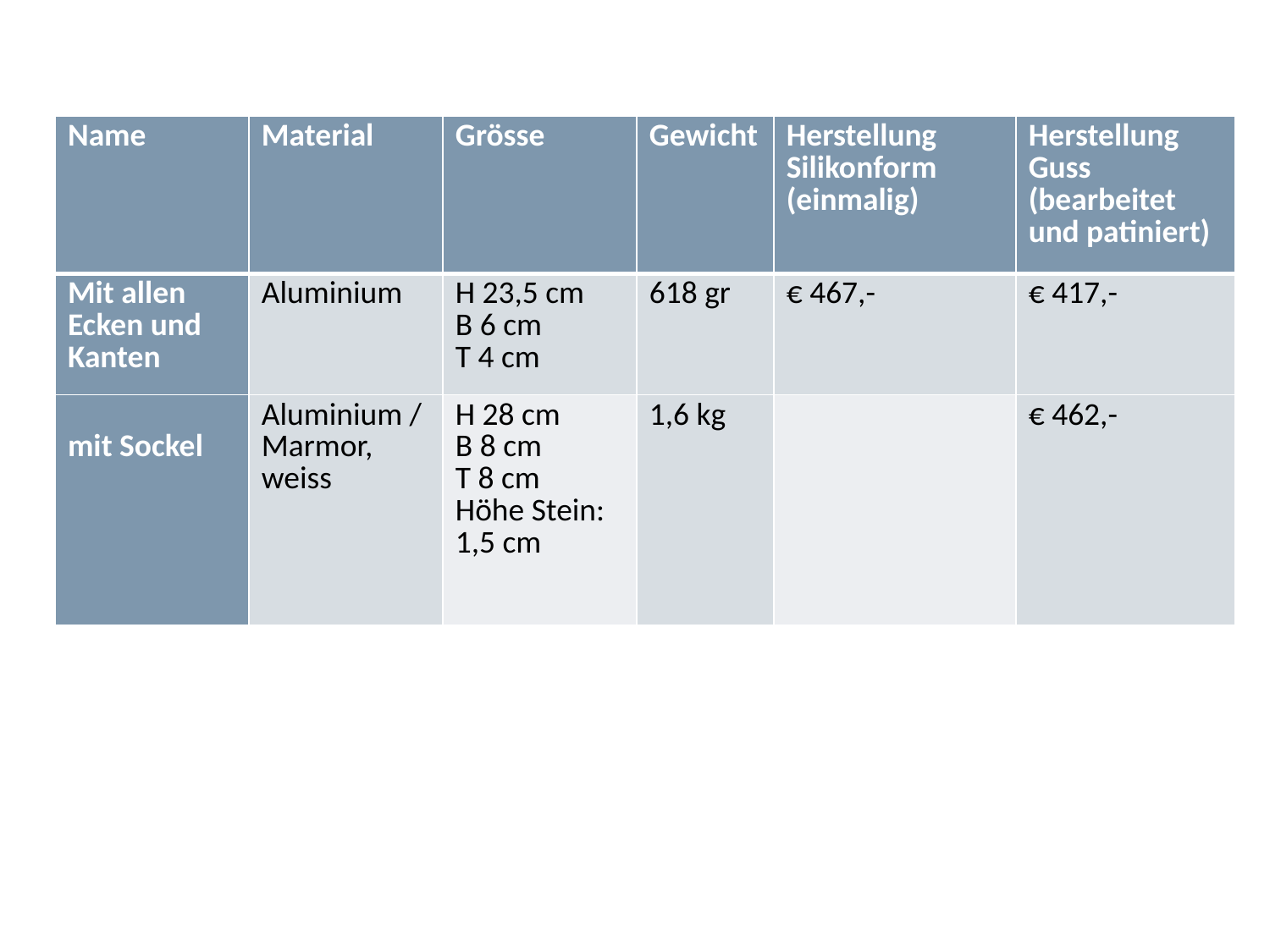

| Name | Material | Grösse | Gewicht | Herstellung Silikonform (einmalig) | Herstellung Guss (bearbeitet und patiniert) |
| --- | --- | --- | --- | --- | --- |
| Mit allen Ecken und Kanten | Aluminium | H 23,5 cm B 6 cm T 4 cm | 618 gr | € 467,- | € 417,- |
| mit Sockel | Aluminium / Marmor, weiss | H 28 cm B 8 cm T 8 cm Höhe Stein: 1,5 cm | 1,6 kg |  | € 462,- |